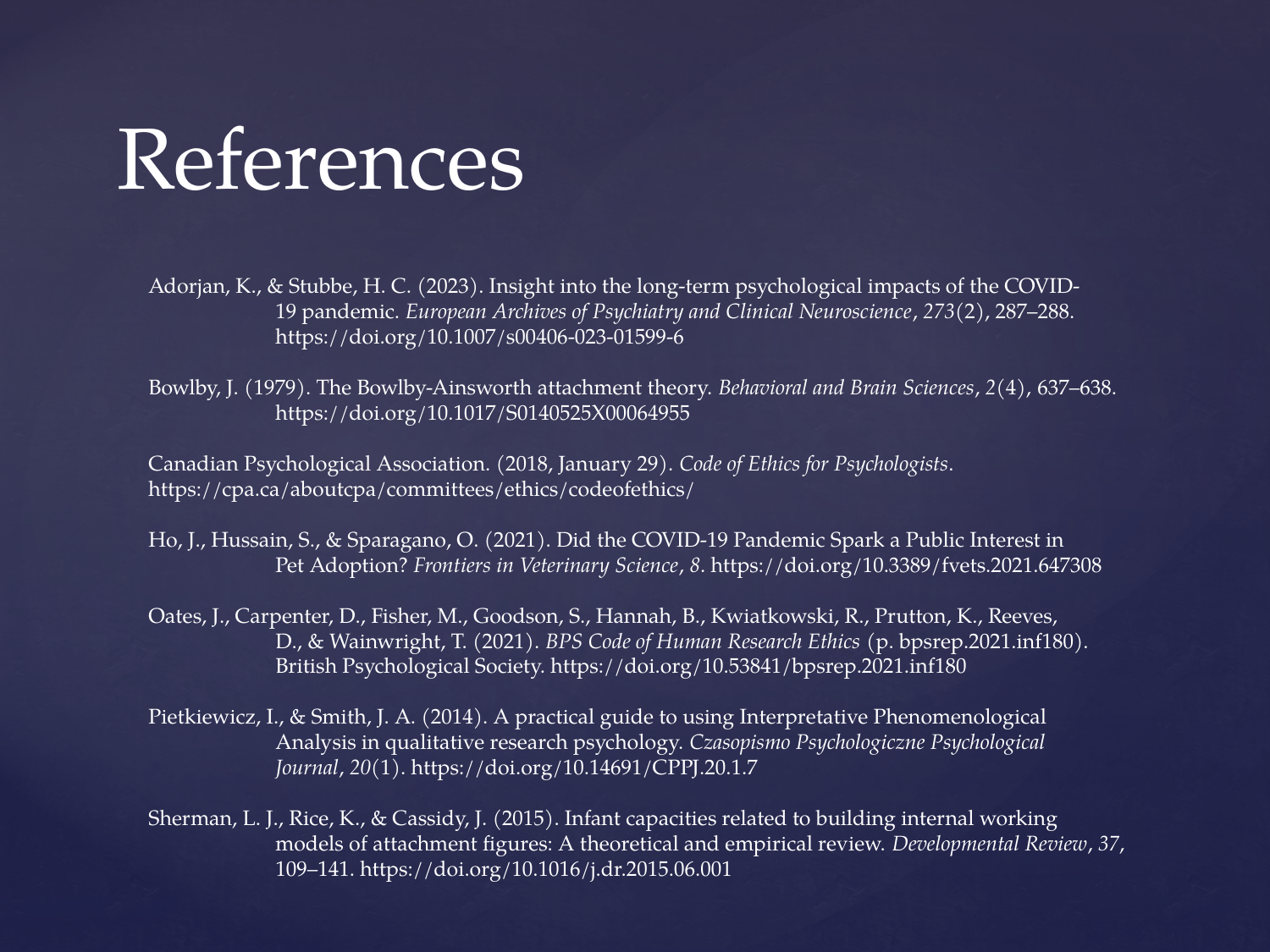

# References
Adorjan, K., & Stubbe, H. C. (2023). Insight into the long-term psychological impacts of the COVID-	19 pandemic. European Archives of Psychiatry and Clinical Neuroscience, 273(2), 287–288. 	https://doi.org/10.1007/s00406-023-01599-6

Bowlby, J. (1979). The Bowlby-Ainsworth attachment theory. Behavioral and Brain Sciences, 2(4), 	637–638. 	https://doi.org/10.1017/S0140525X00064955

Canadian Psychological Association. (2018, January 29). Code of Ethics for Psychologists. 	https://cpa.ca/aboutcpa/committees/ethics/codeofethics/

Ho, J., Hussain, S., & Sparagano, O. (2021). Did the COVID-19 Pandemic Spark a Public Interest in 	Pet Adoption? Frontiers in Veterinary Science, 8. https://doi.org/10.3389/fvets.2021.647308

Oates, J., Carpenter, D., Fisher, M., Goodson, S., Hannah, B., Kwiatkowski, R., Prutton, K., Reeves,	D., & Wainwright, T. (2021). BPS Code of Human Research Ethics (p. bpsrep.2021.inf180). 	British Psychological Society. https://doi.org/10.53841/bpsrep.2021.inf180

Pietkiewicz, I., & Smith, J. A. (2014). A practical guide to using Interpretative Phenomenological 	Analysis in qualitative research psychology. Czasopismo Psychologiczne Psychological 	Journal, 20(1). https://doi.org/10.14691/CPPJ.20.1.7

Sherman, L. J., Rice, K., & Cassidy, J. (2015). Infant capacities related to building internal working 	models of attachment figures: A theoretical and empirical review. Developmental Review, 37, 	109–141. https://doi.org/10.1016/j.dr.2015.06.001